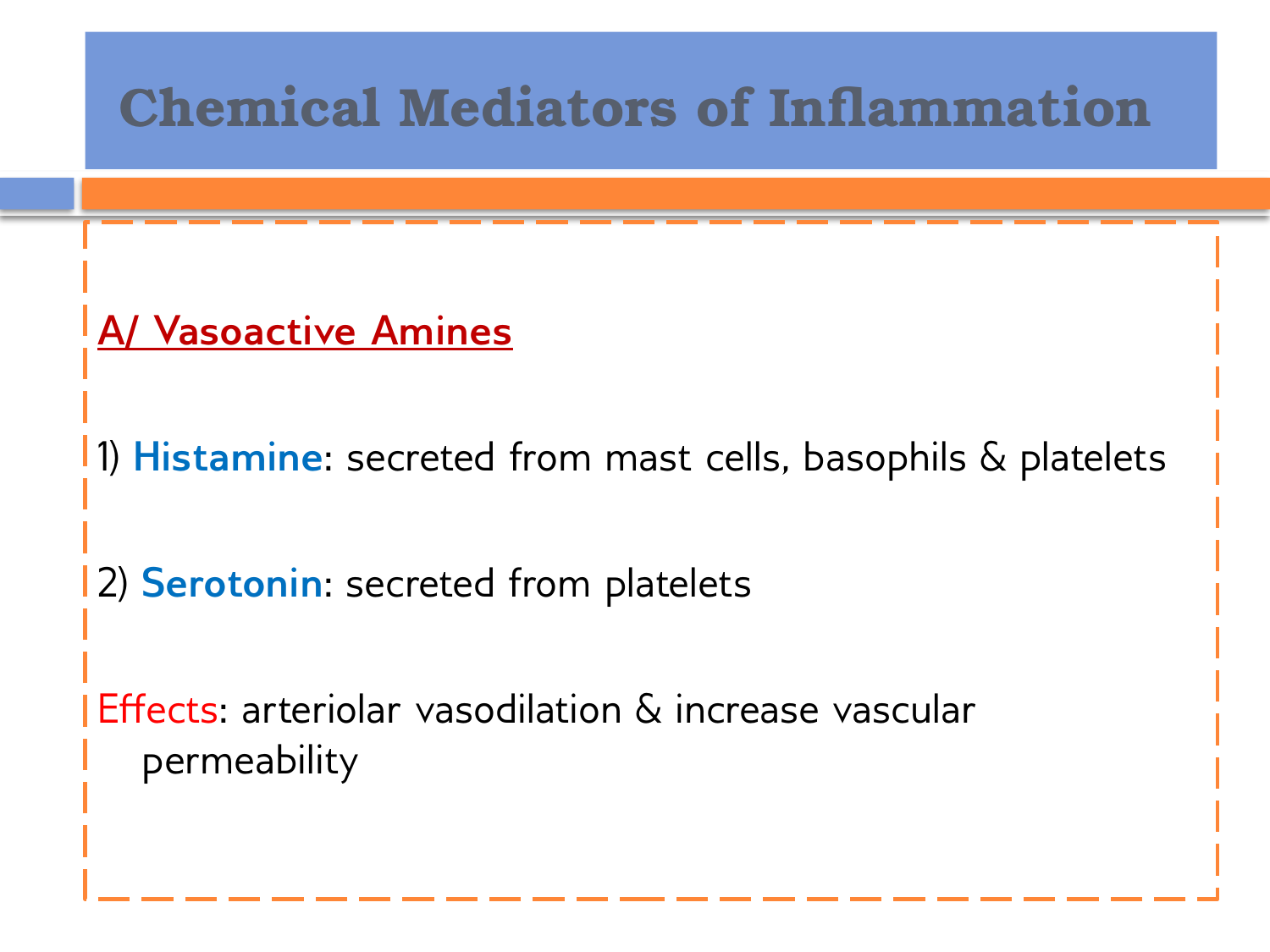

# Chemical Mediators of Inflammation

A/ Vasoactive Amines

1) Histamine: secreted from mast cells, basophils & platelets

2) Serotonin: secreted from platelets

Effects: arteriolar vasodilation & increase vascular permeability